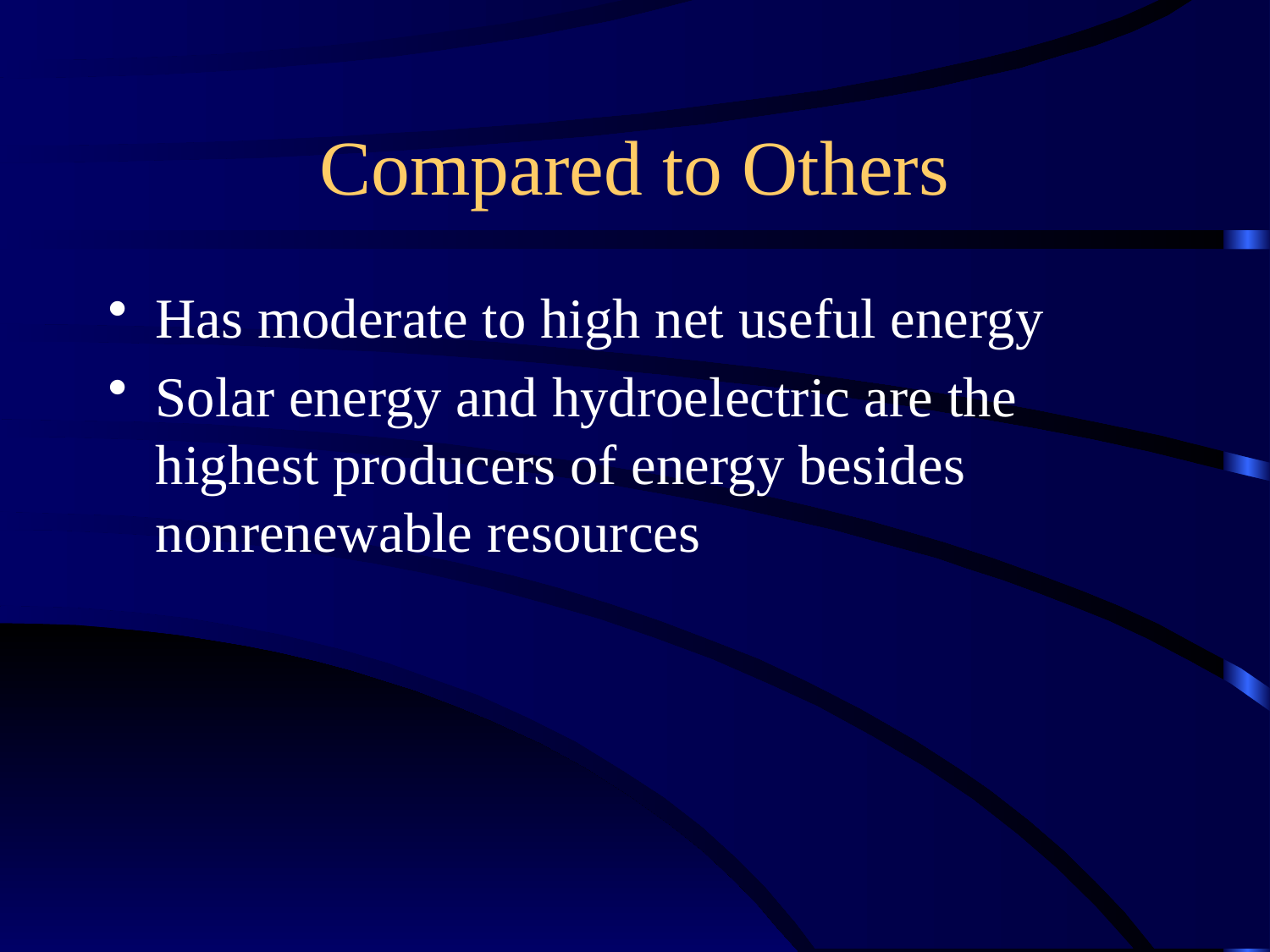

Compared to Others
Has moderate to high net useful energy
Solar energy and hydroelectric are the highest producers of energy besides nonrenewable resources